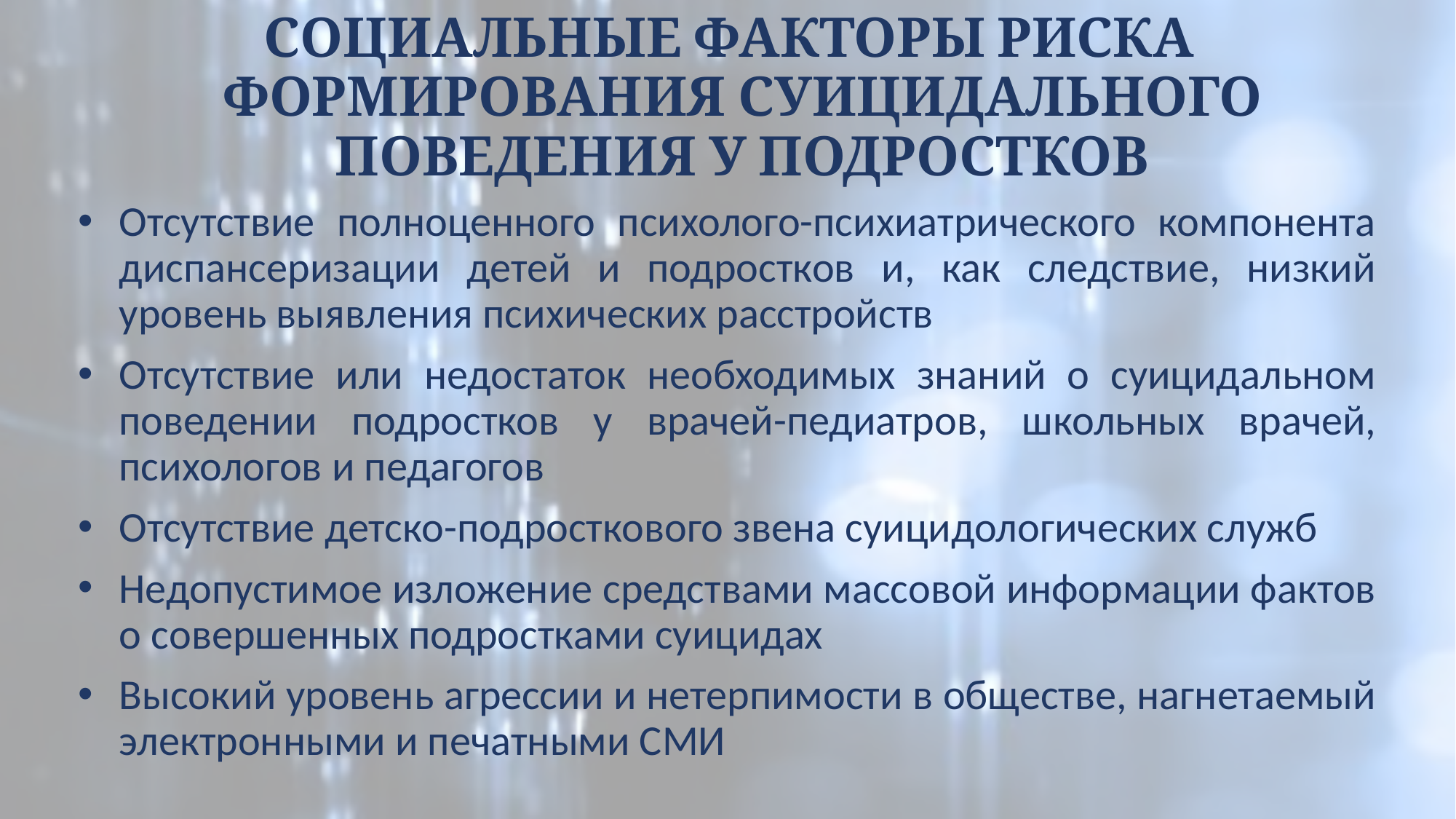

# СОЦИАЛЬНЫЕ ФАКТОРЫ РИСКА ФОРМИРОВАНИЯ СУИЦИДАЛЬНОГО ПОВЕДЕНИЯ У ПОДРОСТКОВ
Отсутствие полноценного психолого-психиатрического компонента диспансеризации детей и подростков и, как следствие, низкий уровень выявления психических расстройств
Отсутствие или недостаток необходимых знаний о суицидальном поведении подростков у врачей-педиатров, школьных врачей, психологов и педагогов
Отсутствие детско-подросткового звена суицидологических служб
Недопустимое изложение средствами массовой информации фактов о совершенных подростками суицидах
Высокий уровень агрессии и нетерпимости в обществе, нагнетаемый электронными и печатными СМИ